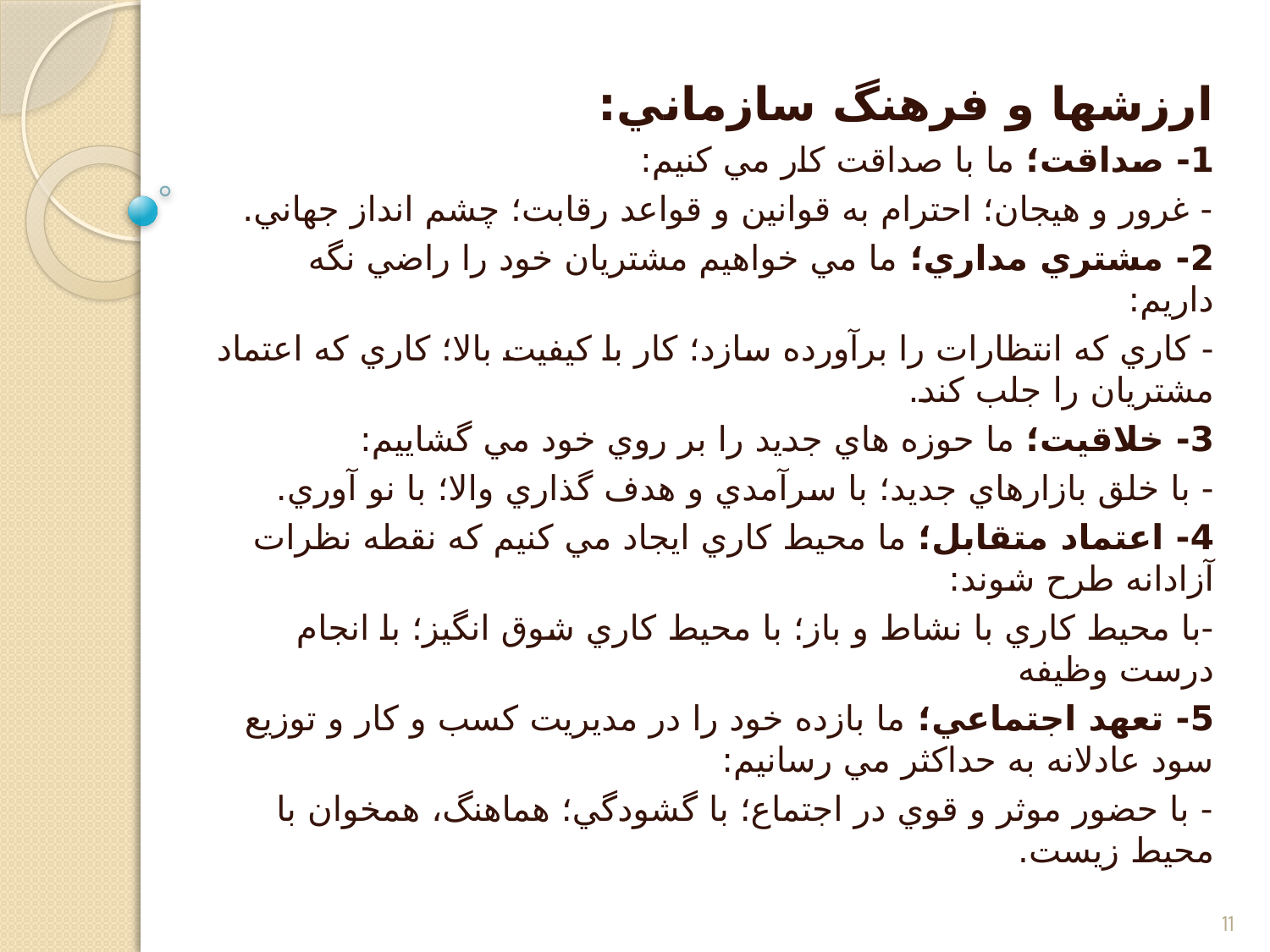

ارزشها و فرهنگ سازماني:
1- صداقت؛ ما با صداقت كار مي كنيم:
- غرور و هيجان؛ احترام به قوانين و قواعد رقابت؛ چشم انداز جهاني.
2- مشتري مداري؛ ما مي خواهيم مشتريان خود را راضي نگه داريم:
- كاري كه انتظارات را برآورده سازد؛ كار با كيفيت بالا؛ كاري كه اعتماد مشتريان را جلب كند.
3- خلاقيت؛ ما حوزه هاي جديد را بر روي خود مي گشاييم:
- با خلق بازارهاي جديد؛ با سرآمدي و هدف گذاري والا؛ با نو آوري.
4- اعتماد متقابل؛ ما محيط كاري ايجاد مي كنيم كه نقطه نظرات آزادانه طرح شوند:
-با محيط كاري با نشاط و باز؛ با محيط كاري شوق انگيز؛ با انجام درست وظيفه
5- تعهد اجتماعي؛ ما بازده خود را در مديريت كسب و كار و توزيع سود عادلانه به حداكثر مي رسانيم:
- با حضور موثر و قوي در اجتماع؛ با گشودگي؛ هماهنگ، همخوان با محيط زيست.

11